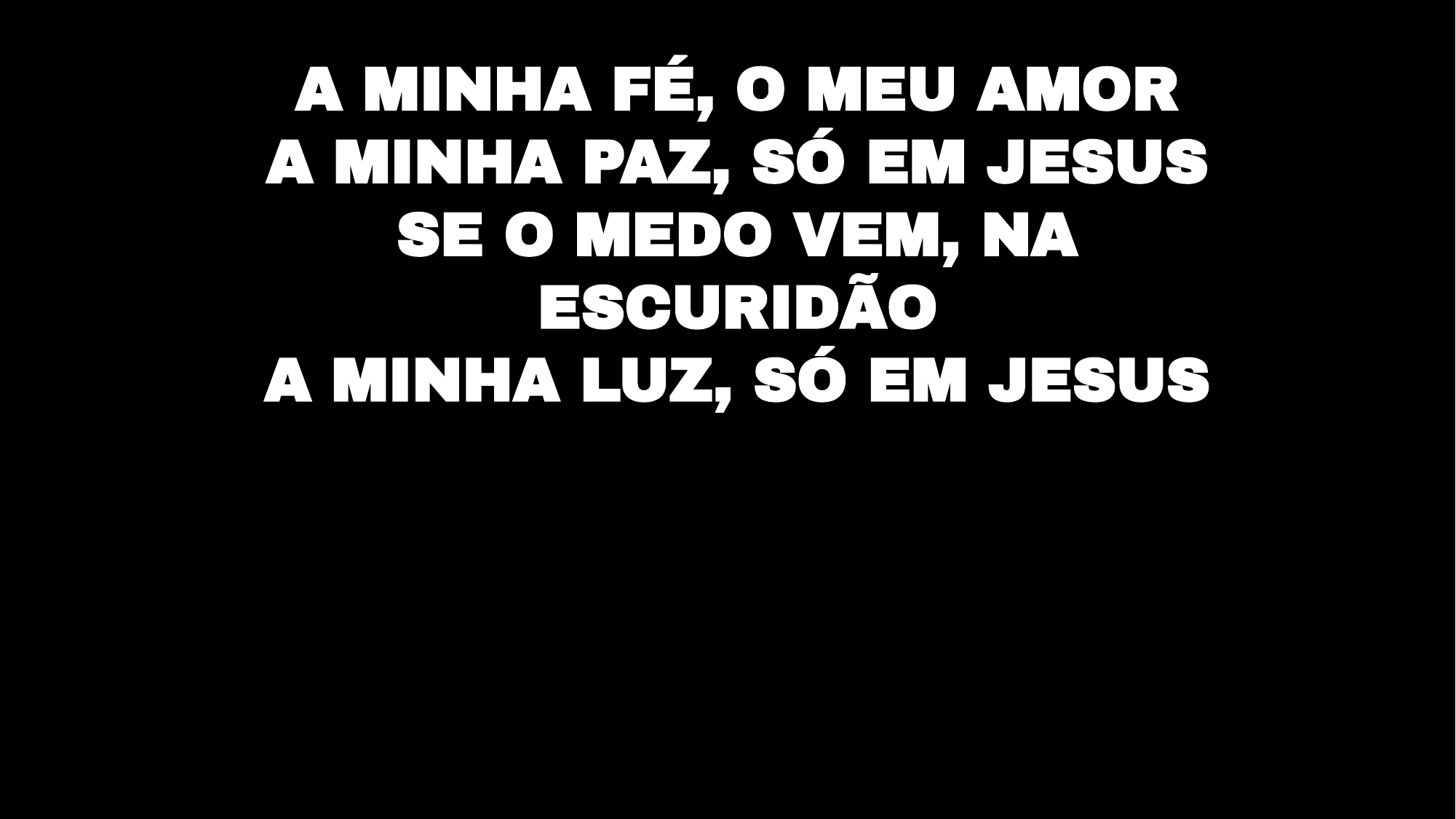

A MINHA FÉ, O MEU AMOR
A MINHA PAZ, SÓ EM JESUS
SE O MEDO VEM, NA ESCURIDÃO
A MINHA LUZ, SÓ EM JESUS